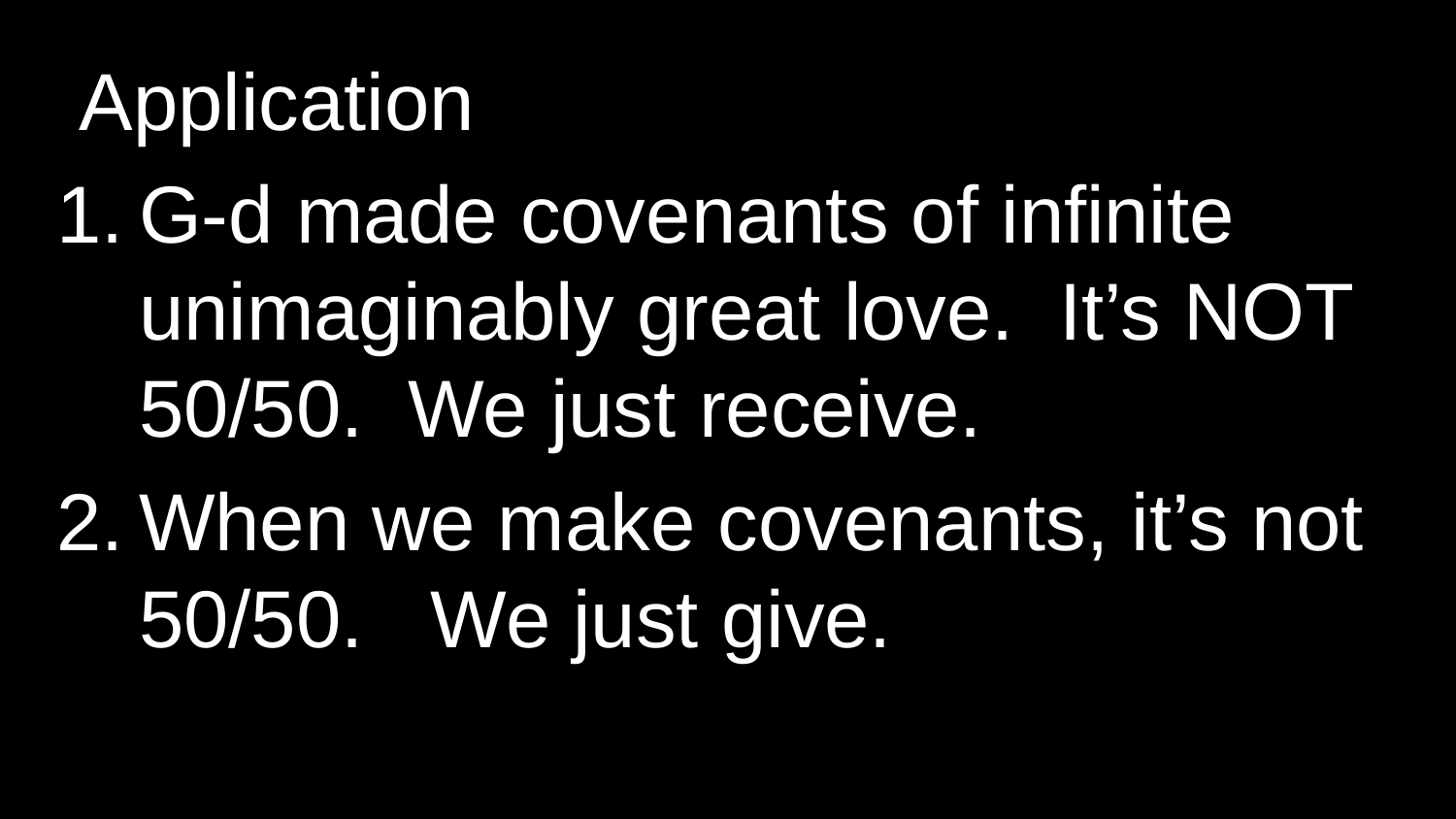

Application
G-d made covenants of infinite unimaginably great love.  It’s NOT 50/50.  We just receive.
When we make covenants, it’s not 50/50.   We just give.